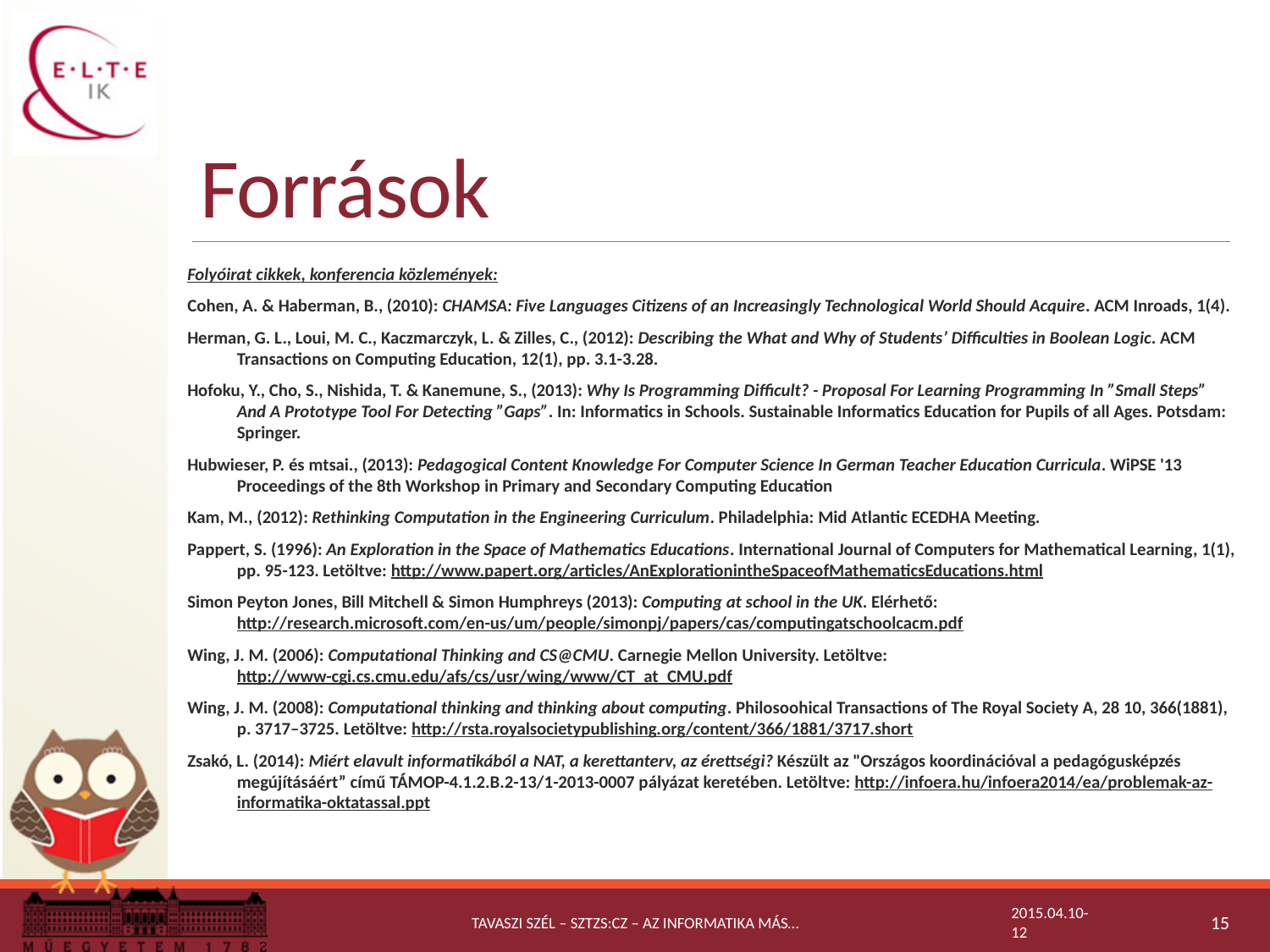

# Források
Folyóirat cikkek, konferencia közlemények:
Cohen, A. & Haberman, B., (2010): CHAMSA: Five Languages Citizens of an Increasingly Technological World Should Acquire. ACM Inroads, 1(4).
Herman, G. L., Loui, M. C., Kaczmarczyk, L. & Zilles, C., (2012): Describing the What and Why of Students’ Difficulties in Boolean Logic. ACM Transactions on Computing Education, 12(1), pp. 3.1-3.28.
Hofoku, Y., Cho, S., Nishida, T. & Kanemune, S., (2013): Why Is Programming Difficult? - Proposal For Learning Programming In ”Small Steps” And A Prototype Tool For Detecting ”Gaps”. In: Informatics in Schools. Sustainable Informatics Education for Pupils of all Ages. Potsdam: Springer.
Hubwieser, P. és mtsai., (2013): Pedagogical Content Knowledge For Computer Science In German Teacher Education Curricula. WiPSE '13 Proceedings of the 8th Workshop in Primary and Secondary Computing Education
Kam, M., (2012): Rethinking Computation in the Engineering Curriculum. Philadelphia: Mid Atlantic ECEDHA Meeting.
Pappert, S. (1996): An Exploration in the Space of Mathematics Educations. International Journal of Computers for Mathematical Learning, 1(1), pp. 95-123. Letöltve: http://www.papert.org/articles/AnExplorationintheSpaceofMathematicsEducations.html
Simon Peyton Jones, Bill Mitchell & Simon Humphreys (2013): Computing at school in the UK. Elérhető: http://research.microsoft.com/en-us/um/people/simonpj/papers/cas/computingatschoolcacm.pdf
Wing, J. M. (2006): Computational Thinking and CS@CMU. Carnegie Mellon University. Letöltve: http://www-cgi.cs.cmu.edu/afs/cs/usr/wing/www/CT_at_CMU.pdf
Wing, J. M. (2008): Computational thinking and thinking about computing. Philosoohical Transactions of The Royal Society A, 28 10, 366(1881), p. 3717–3725. Letöltve: http://rsta.royalsocietypublishing.org/content/366/1881/3717.short
Zsakó, L. (2014): Miért elavult informatikából a NAT, a kerettanterv, az érettségi? Készült az "Országos koordinációval a pedagógusképzés megújításáért” című TÁMOP-4.1.2.B.2-13/1-2013-0007 pályázat keretében. Letöltve: http://infoera.hu/infoera2014/ea/problemak-az-informatika-oktatassal.ppt
Tavaszi Szél – Sztzs:CZ – Az informatika más…
2015.04.10-12
15